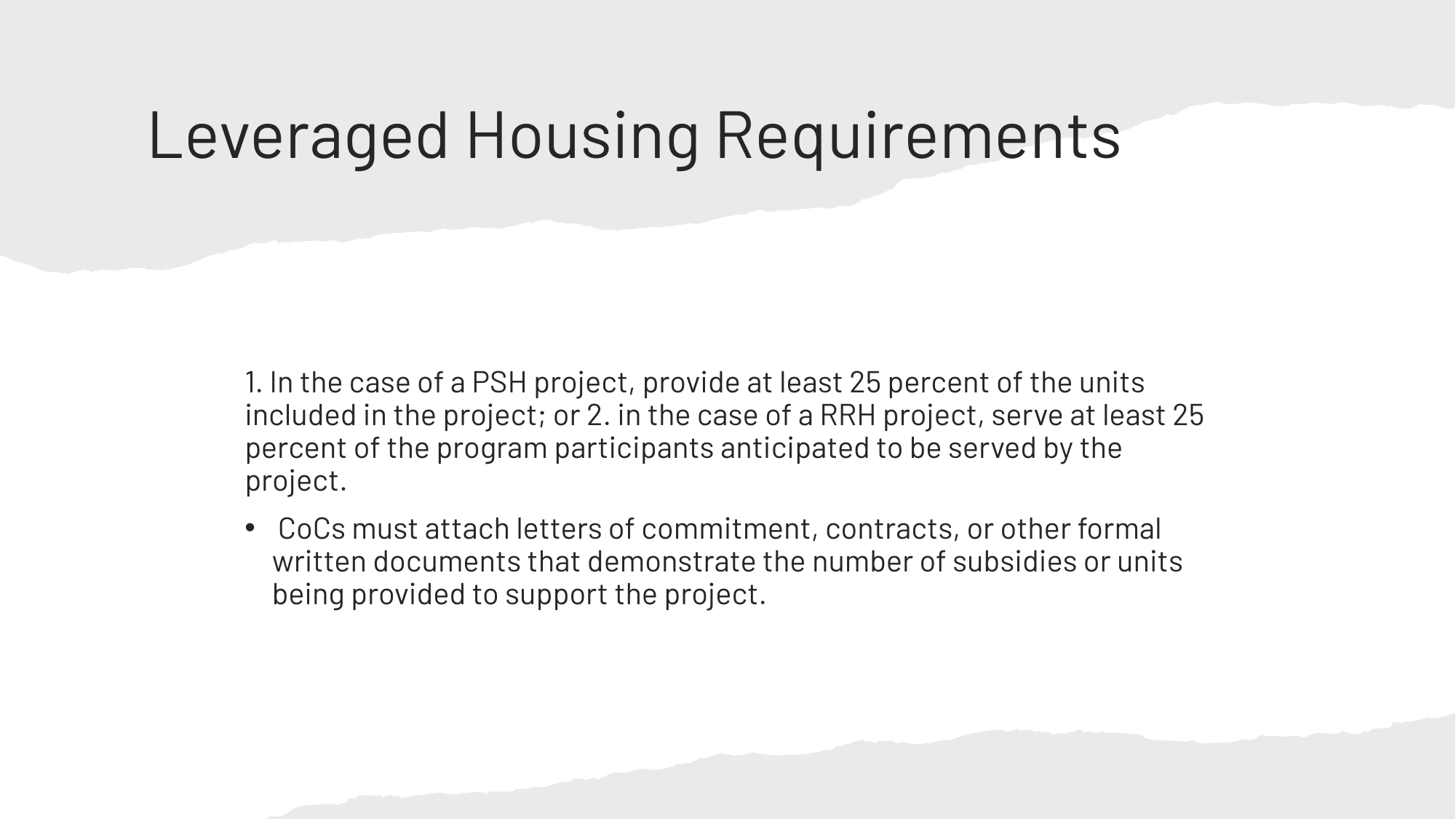

# Leveraged Housing Requirements
1. In the case of a PSH project, provide at least 25 percent of the units included in the project; or 2. in the case of a RRH project, serve at least 25 percent of the program participants anticipated to be served by the project.
 CoCs must attach letters of commitment, contracts, or other formal written documents that demonstrate the number of subsidies or units being provided to support the project.